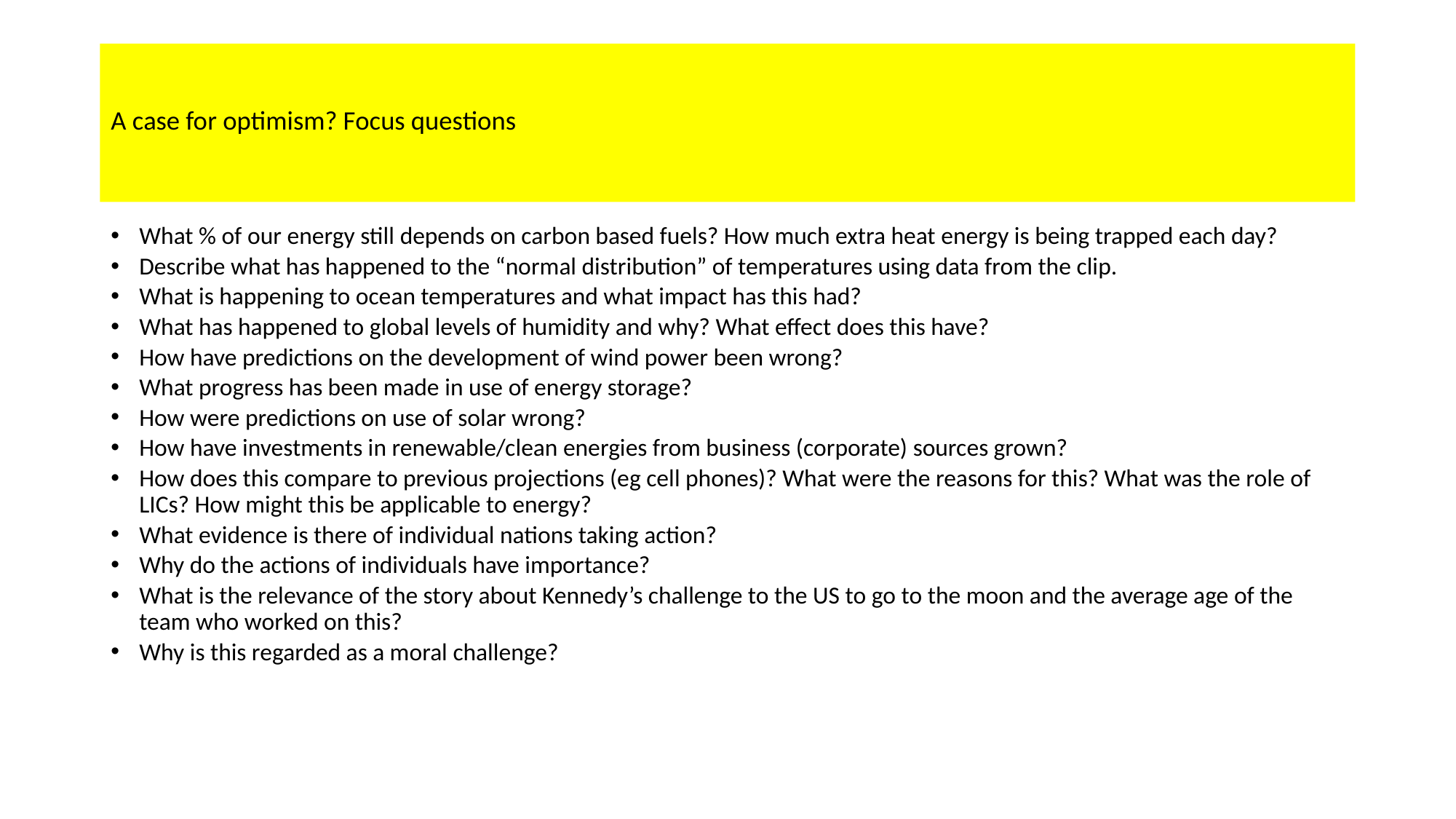

# A case for optimism? Focus questions
What % of our energy still depends on carbon based fuels? How much extra heat energy is being trapped each day?
Describe what has happened to the “normal distribution” of temperatures using data from the clip.
What is happening to ocean temperatures and what impact has this had?
What has happened to global levels of humidity and why? What effect does this have?
How have predictions on the development of wind power been wrong?
What progress has been made in use of energy storage?
How were predictions on use of solar wrong?
How have investments in renewable/clean energies from business (corporate) sources grown?
How does this compare to previous projections (eg cell phones)? What were the reasons for this? What was the role of LICs? How might this be applicable to energy?
What evidence is there of individual nations taking action?
Why do the actions of individuals have importance?
What is the relevance of the story about Kennedy’s challenge to the US to go to the moon and the average age of the team who worked on this?
Why is this regarded as a moral challenge?